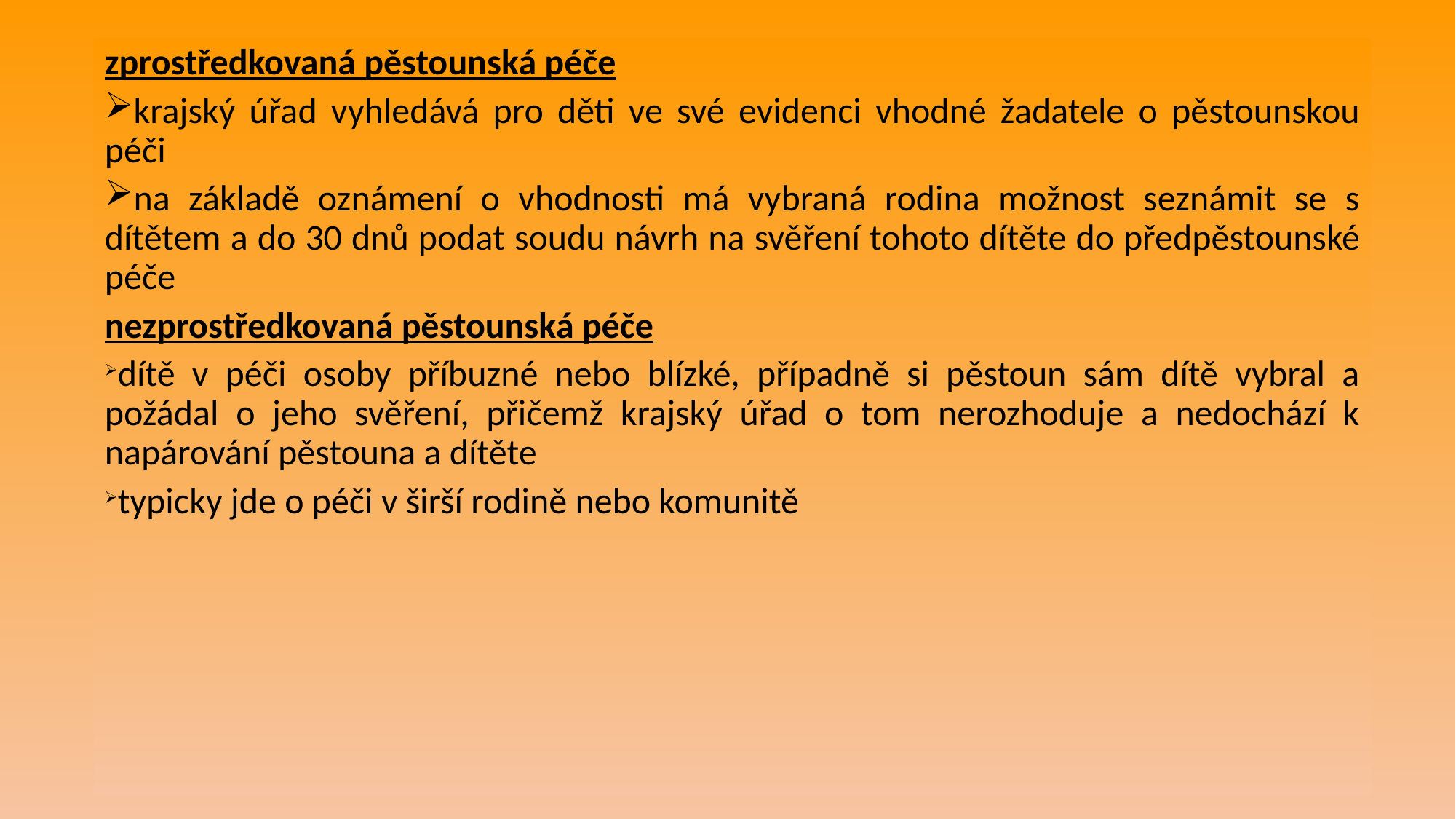

zprostředkovaná pěstounská péče
krajský úřad vyhledává pro děti ve své evidenci vhodné žadatele o pěstounskou péči
na základě oznámení o vhodnosti má vybraná rodina možnost seznámit se s dítětem a do 30 dnů podat soudu návrh na svěření tohoto dítěte do předpěstounské péče
nezprostředkovaná pěstounská péče
dítě v péči osoby příbuzné nebo blízké, případně si pěstoun sám dítě vybral a požádal o jeho svěření, přičemž krajský úřad o tom nerozhoduje a nedochází k napárování pěstouna a dítěte
typicky jde o péči v širší rodině nebo komunitě